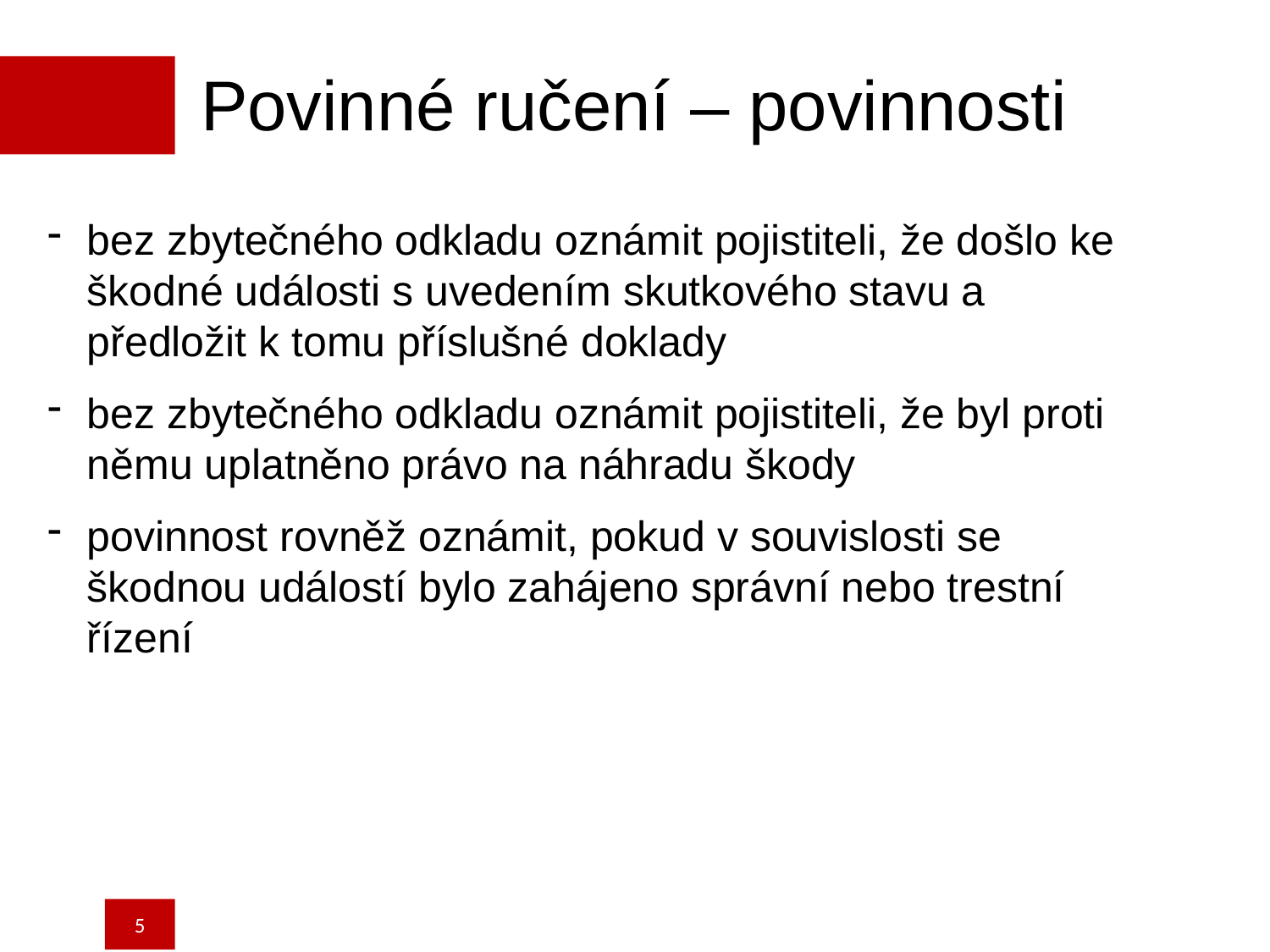

Povinné ručení – povinnosti

bez zbytečného odkladu oznámit pojistiteli, že došlo ke škodné události s uvedením skutkového stavu a předložit k tomu příslušné doklady
bez zbytečného odkladu oznámit pojistiteli, že byl proti němu uplatněno právo na náhradu škody
povinnost rovněž oznámit, pokud v souvislosti se škodnou událostí bylo zahájeno správní nebo trestní řízení
5